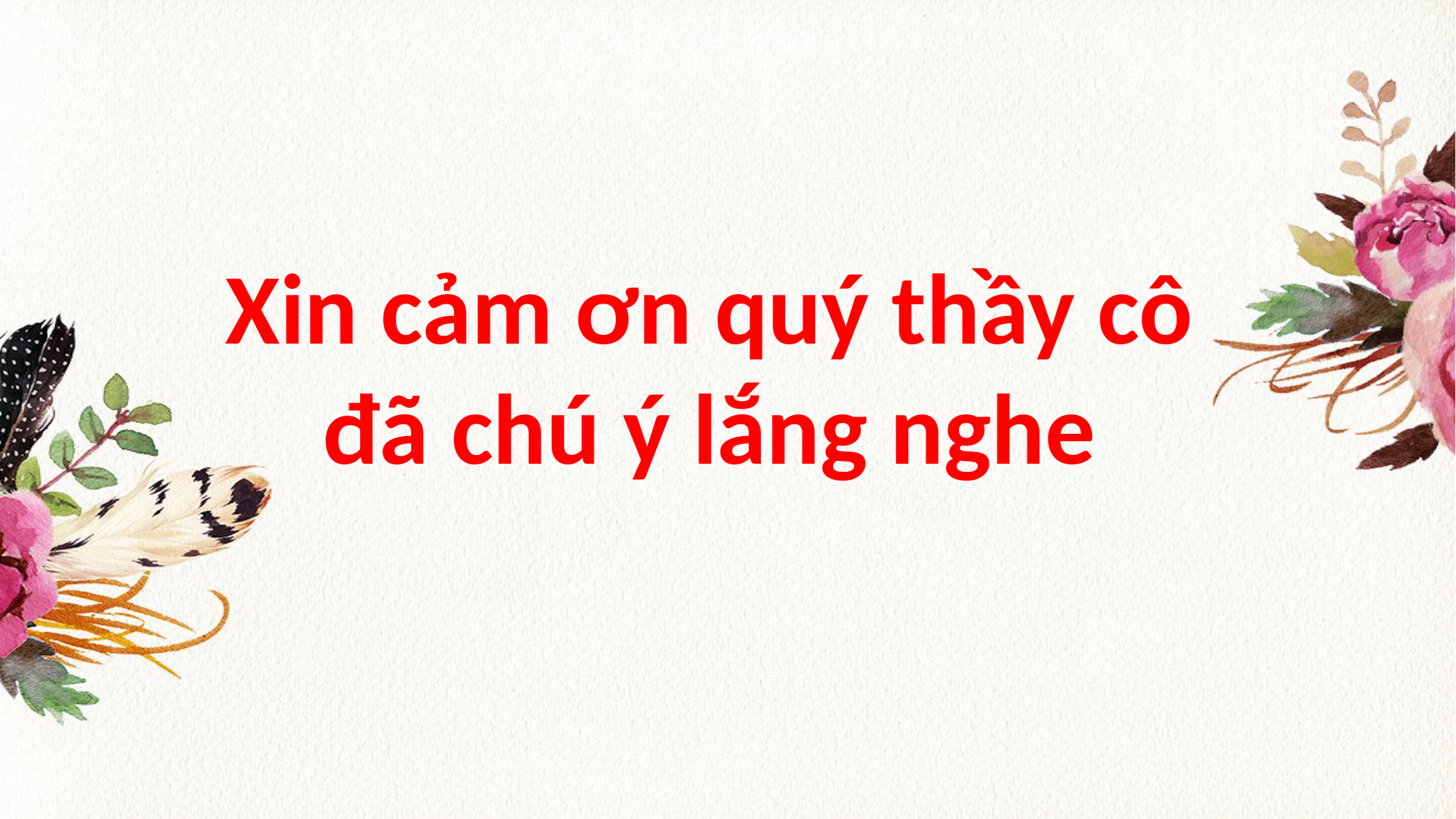

Xin cảm ơn quý thầy cô
đã chú ý lắng nghe